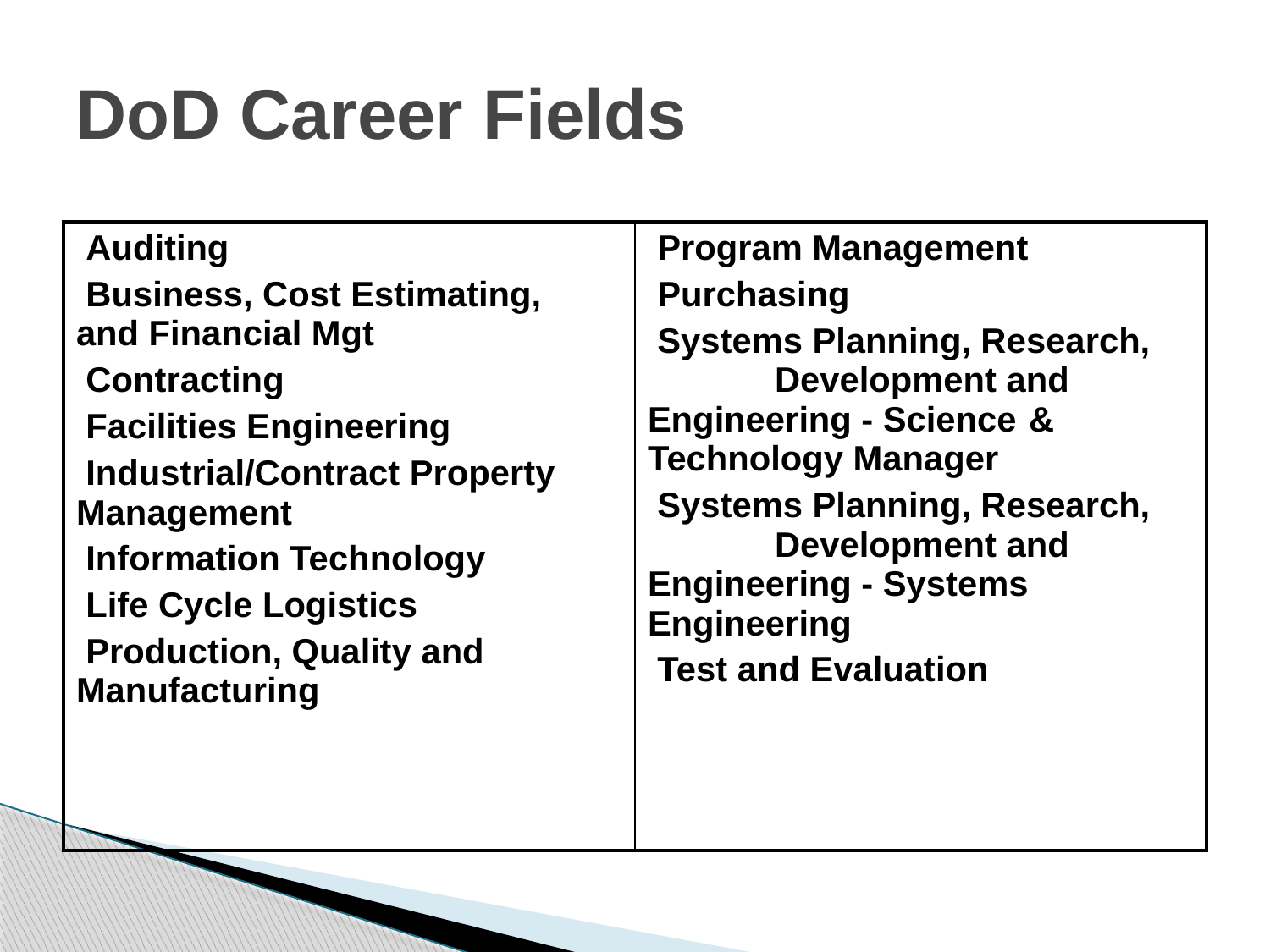

# DoD Career Fields
| Auditing  Business, Cost Estimating, and Financial Mgt Contracting Facilities Engineering  Industrial/Contract Property Management Information Technology Life Cycle Logistics Production, Quality and Manufacturing | Program Management Purchasing Systems Planning, Research, Development and Engineering - Science & Technology Manager Systems Planning, Research, Development and Engineering - Systems Engineering Test and Evaluation |
| --- | --- |